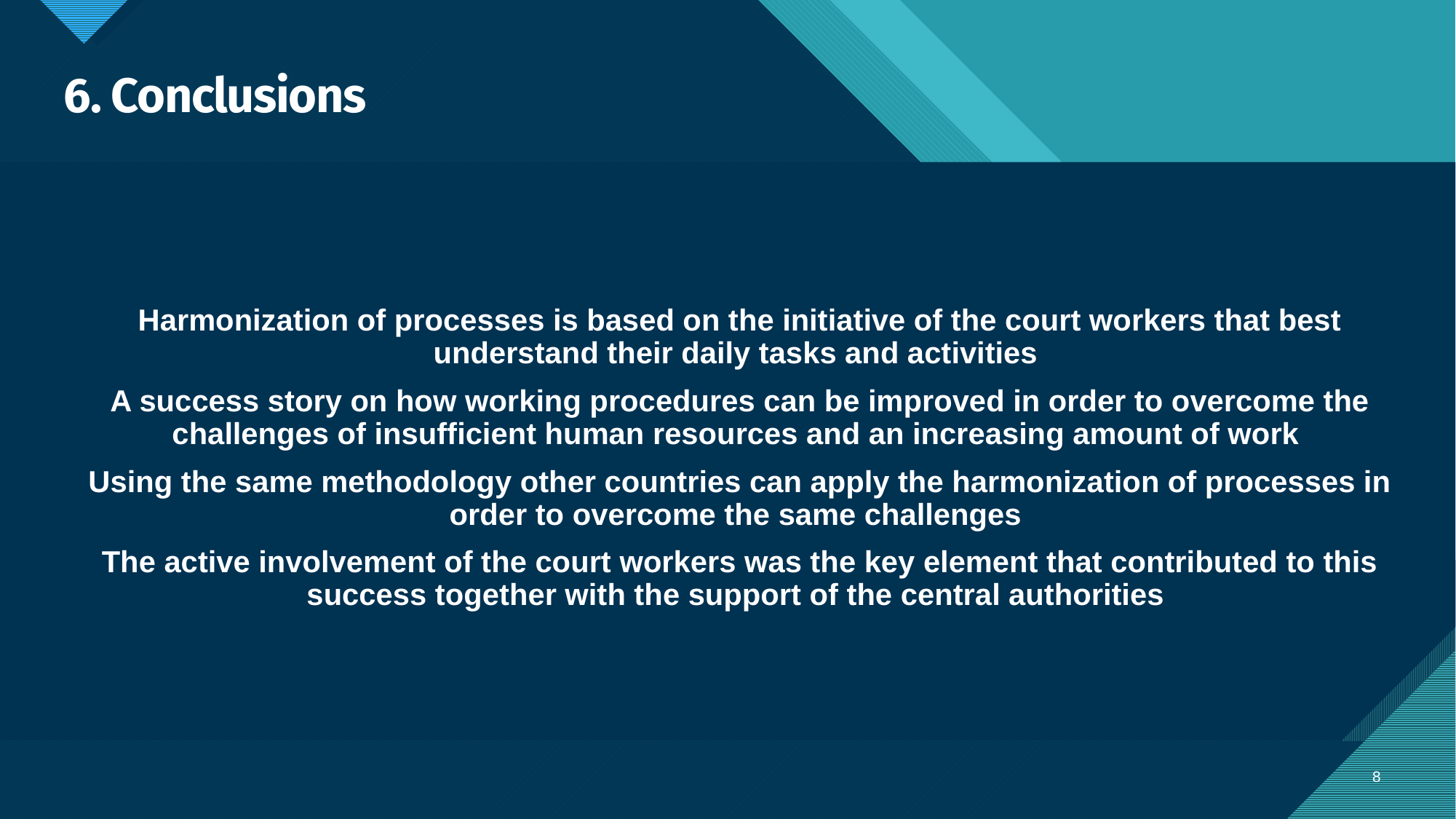

# 6. Conclusions
Harmonization of processes is based on the initiative of the court workers that best understand their daily tasks and activities
A success story on how working procedures can be improved in order to overcome the challenges of insufficient human resources and an increasing amount of work
Using the same methodology other countries can apply the harmonization of processes in order to overcome the same challenges
The active involvement of the court workers was the key element that contributed to this success together with the support of the central authorities

8